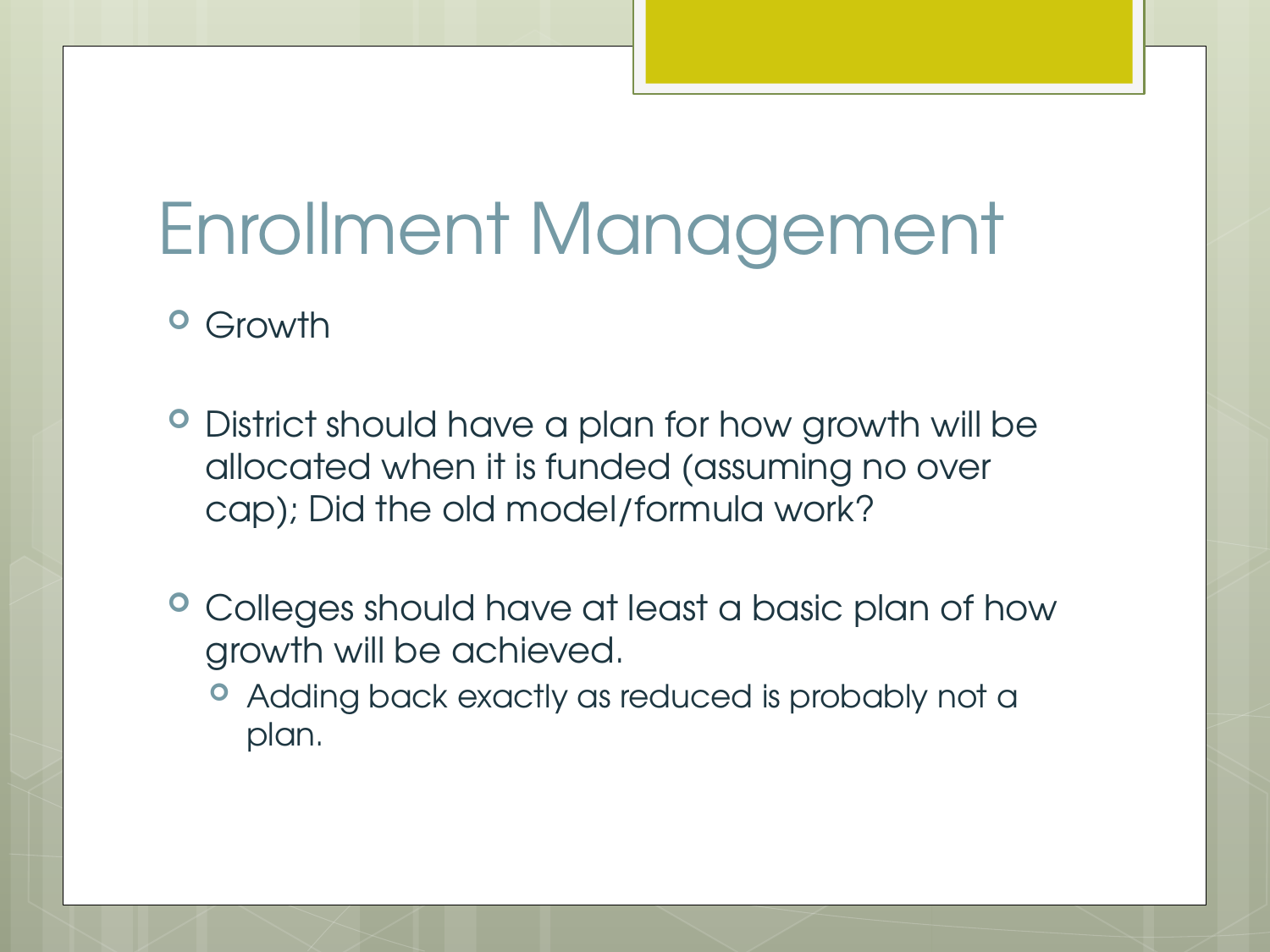

# Enrollment Management
Growth

District should have a plan for how growth will be allocated when it is funded (assuming no over cap); Did the old model/formula work?

Colleges should have at least a basic plan of how growth will be achieved.
Adding back exactly as reduced is probably not a plan.